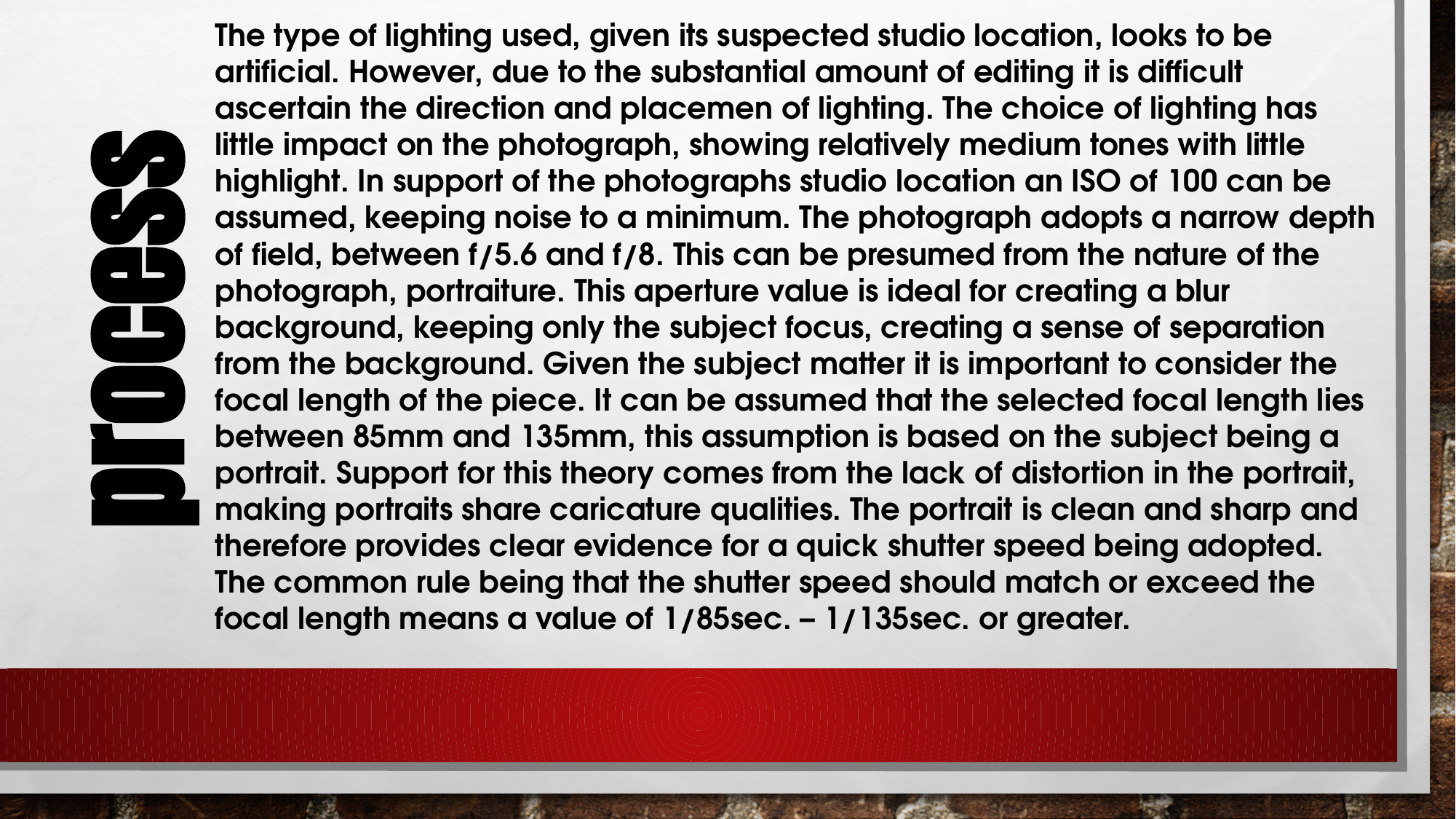

The type of lighting used, given its suspected studio location, looks to be artificial. However, due to the substantial amount of editing it is difficult ascertain the direction and placemen of lighting. The choice of lighting has little impact on the photograph, showing relatively medium tones with little highlight. In support of the photographs studio location an ISO of 100 can be assumed, keeping noise to a minimum. The photograph adopts a narrow depth of field, between f/5.6 and f/8. This can be presumed from the nature of the photograph, portraiture. This aperture value is ideal for creating a blur background, keeping only the subject focus, creating a sense of separation from the background. Given the subject matter it is important to consider the focal length of the piece. It can be assumed that the selected focal length lies between 85mm and 135mm, this assumption is based on the subject being a portrait. Support for this theory comes from the lack of distortion in the portrait, making portraits share caricature qualities. The portrait is clean and sharp and therefore provides clear evidence for a quick shutter speed being adopted. The common rule being that the shutter speed should match or exceed the focal length means a value of 1/85sec. – 1/135sec. or greater.
process